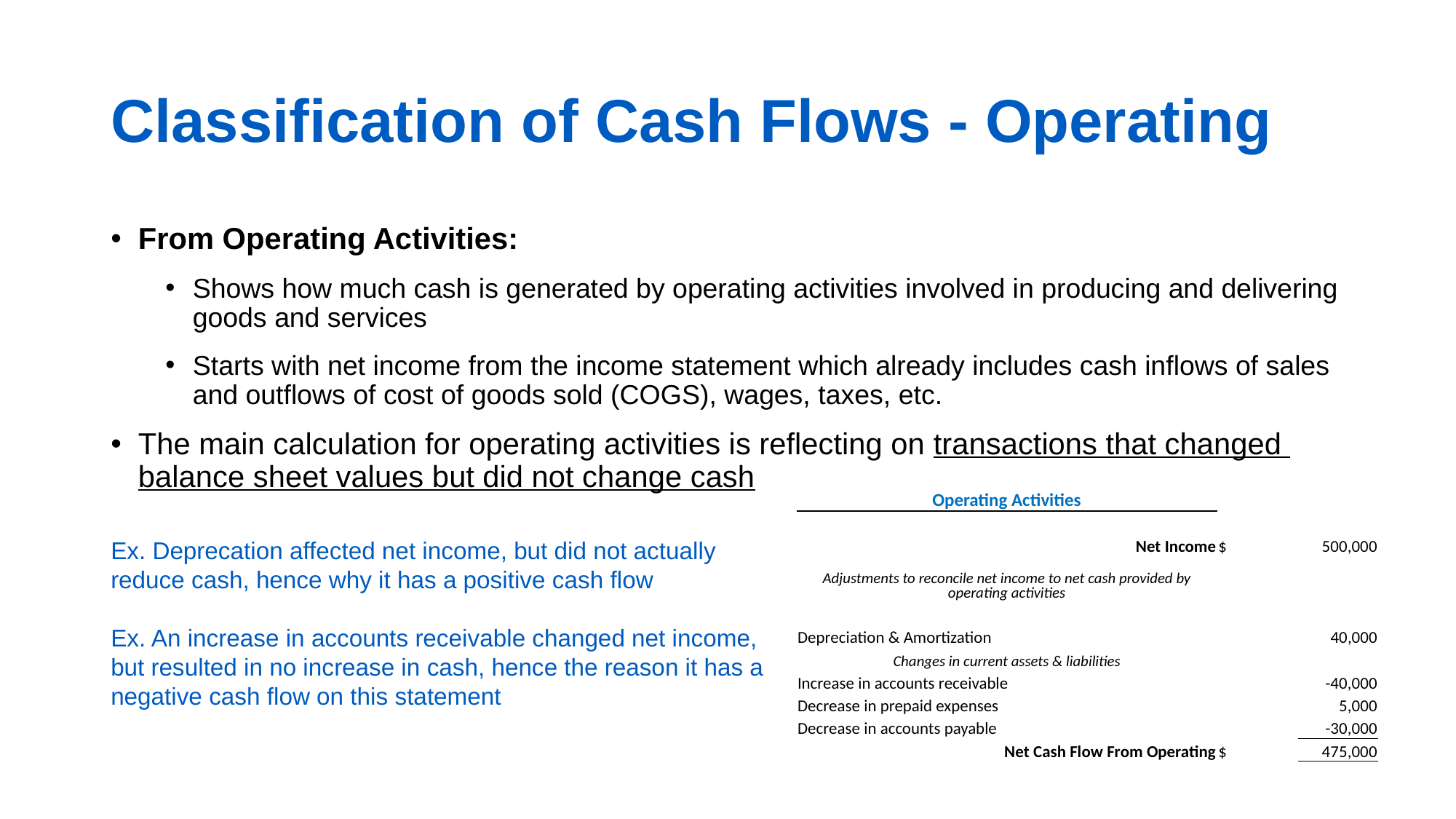

# Classification of Cash Flows - Operating
From Operating Activities:
Shows how much cash is generated by operating activities involved in producing and delivering goods and services
Starts with net income from the income statement which already includes cash inflows of sales and outflows of cost of goods sold (COGS), wages, taxes, etc.
The main calculation for operating activities is reflecting on transactions that changed  balance sheet values but did not change cash
| Operating Activities |  |  |  |  |
| --- | --- | --- | --- | --- |
|  |  |  |  |  |
| Net Income |  |  | $ | 500,000 |
| Adjustments to reconcile net income to net cash provided by operating activities |  |  |  |  |
|  |  |  |  |  |
|  |  |  |  |  |
| Depreciation & Amortization |  |  |  | 40,000 |
| Changes in current assets & liabilities |  |  |  |  |
| Increase in accounts receivable |  |  |  | -40,000 |
| Decrease in prepaid expenses |  |  |  | 5,000 |
| Decrease in accounts payable |  |  |  | -30,000 |
| Net Cash Flow From Operating |  |  | $ | 475,000 |
Ex. Deprecation affected net income, but did not actually reduce cash, hence why it has a positive cash flow

Ex. An increase in accounts receivable changed net income, but resulted in no increase in cash, hence the reason it has a negative cash flow on this statement